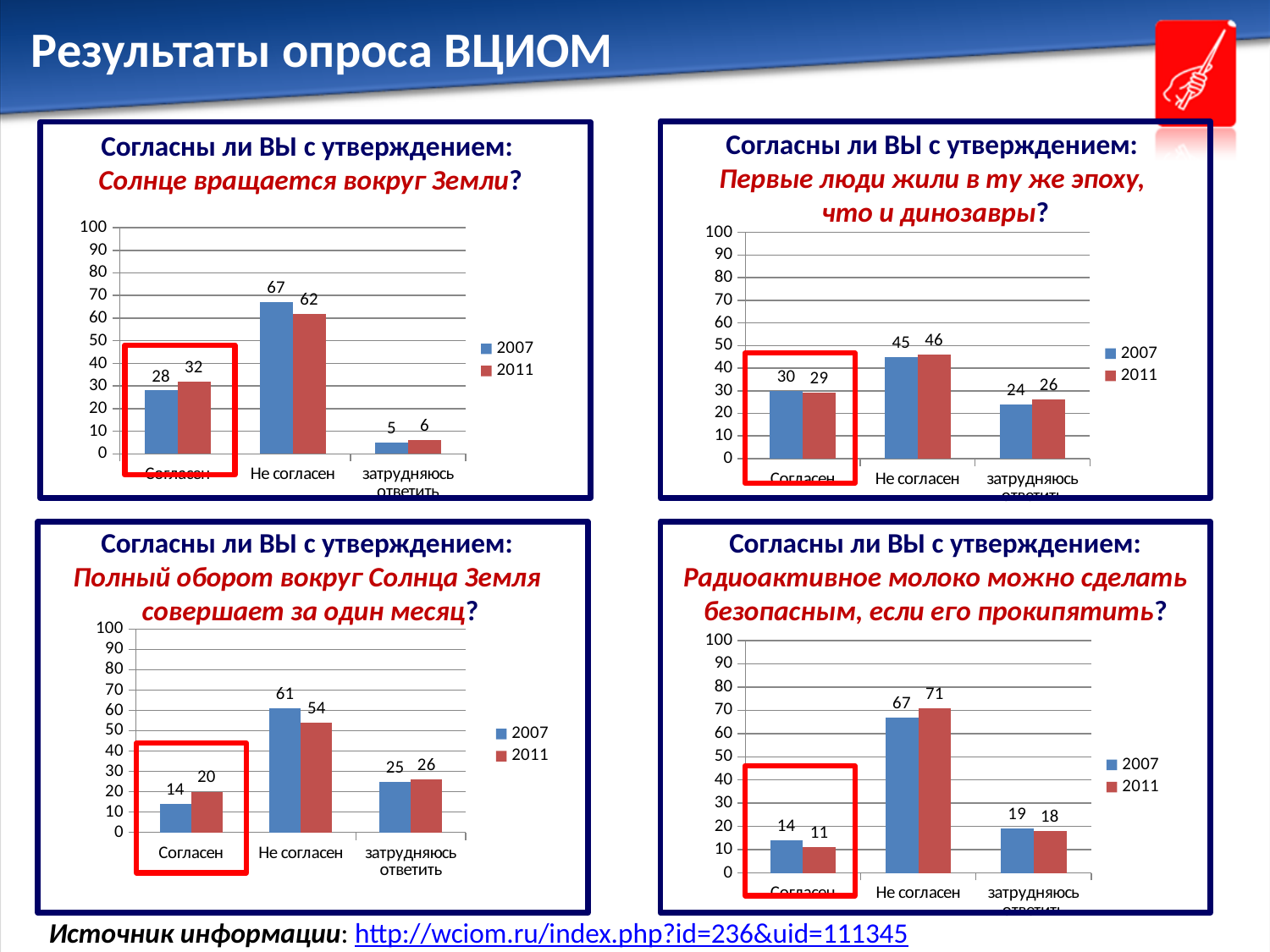

Результаты опроса ВЦИОМ
Согласны ли ВЫ с утверждением:
Первые люди жили в ту же эпоху,
что и динозавры?

### Chart

| Category | 2007 | 2011 |
|---|---|---|
| Согласен | 30.0 | 29.0 |
| Не согласен | 45.0 | 46.0 |
| затрудняюсь ответить | 24.0 | 26.0 |
Согласны ли ВЫ с утверждением:
Солнце вращается вокруг Земли?

### Chart

| Category | 2007 | 2011 |
|---|---|---|
| Согласен | 28.0 | 32.0 |
| Не согласен | 67.0 | 62.0 |
| затрудняюсь ответить | 5.0 | 6.0 |

Согласны ли ВЫ с утверждением:
Полный оборот вокруг Солнца Земля
совершает за один месяц?

### Chart

| Category | 2007 | 2011 |
|---|---|---|
| Согласен | 14.0 | 20.0 |
| Не согласен | 61.0 | 54.0 |
| затрудняюсь ответить | 25.0 | 26.0 |
Согласны ли ВЫ с утверждением: Радиоактивное молоко можно сделать безопасным, если его прокипятить?

### Chart

| Category | 2007 | 2011 |
|---|---|---|
| Согласен | 14.0 | 11.0 |
| Не согласен | 67.0 | 71.0 |
| затрудняюсь ответить | 19.0 | 18.0 |

Источник информации: http://wciom.ru/index.php?id=236&uid=111345